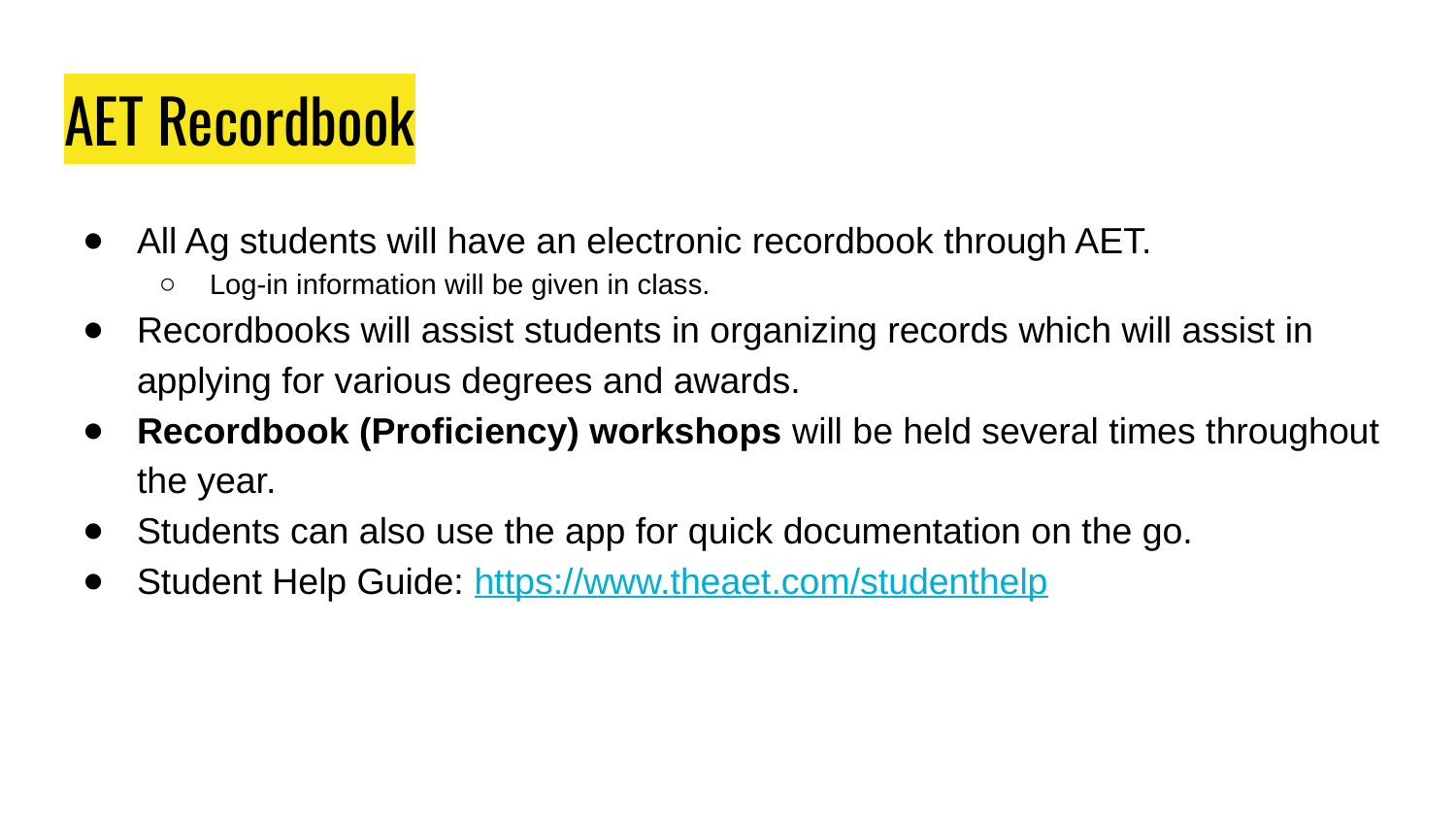

# AET Recordbook
All Ag students will have an electronic recordbook through AET.
Log-in information will be given in class.
Recordbooks will assist students in organizing records which will assist in applying for various degrees and awards.
Recordbook (Proficiency) workshops will be held several times throughout the year.
Students can also use the app for quick documentation on the go.
Student Help Guide: https://www.theaet.com/studenthelp